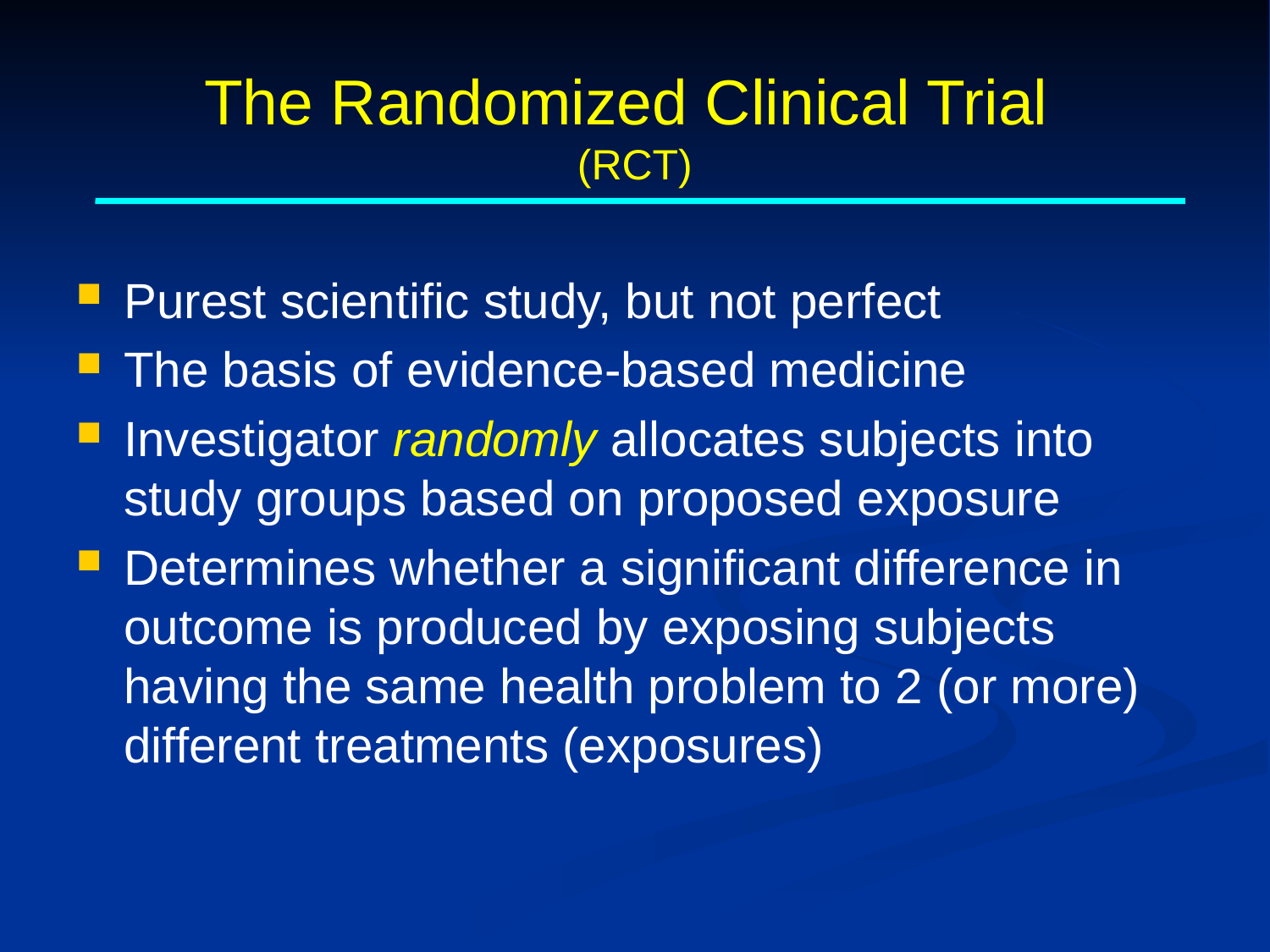

# The Randomized Clinical Trial (RCT)
Purest scientific study, but not perfect
The basis of evidence-based medicine
Investigator randomly allocates subjects into study groups based on proposed exposure
Determines whether a significant difference in outcome is produced by exposing subjects having the same health problem to 2 (or more) different treatments (exposures)